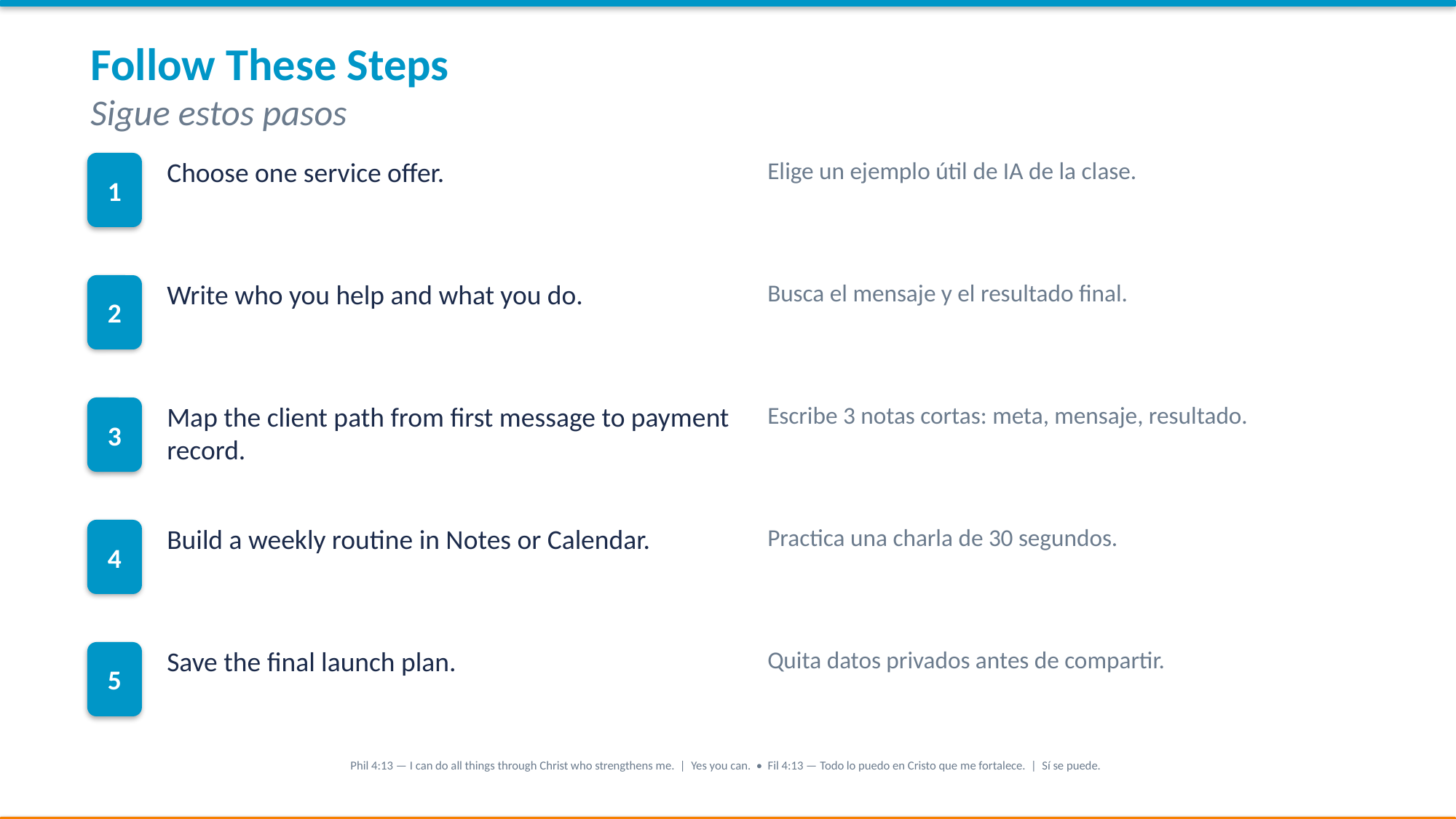

Follow These Steps
Sigue estos pasos
1
Choose one service offer.
Elige un ejemplo útil de IA de la clase.
2
Write who you help and what you do.
Busca el mensaje y el resultado final.
3
Map the client path from first message to payment record.
Escribe 3 notas cortas: meta, mensaje, resultado.
4
Build a weekly routine in Notes or Calendar.
Practica una charla de 30 segundos.
5
Save the final launch plan.
Quita datos privados antes de compartir.
Phil 4:13 — I can do all things through Christ who strengthens me.  |  Yes you can.  •  Fil 4:13 — Todo lo puedo en Cristo que me fortalece.  |  Sí se puede.